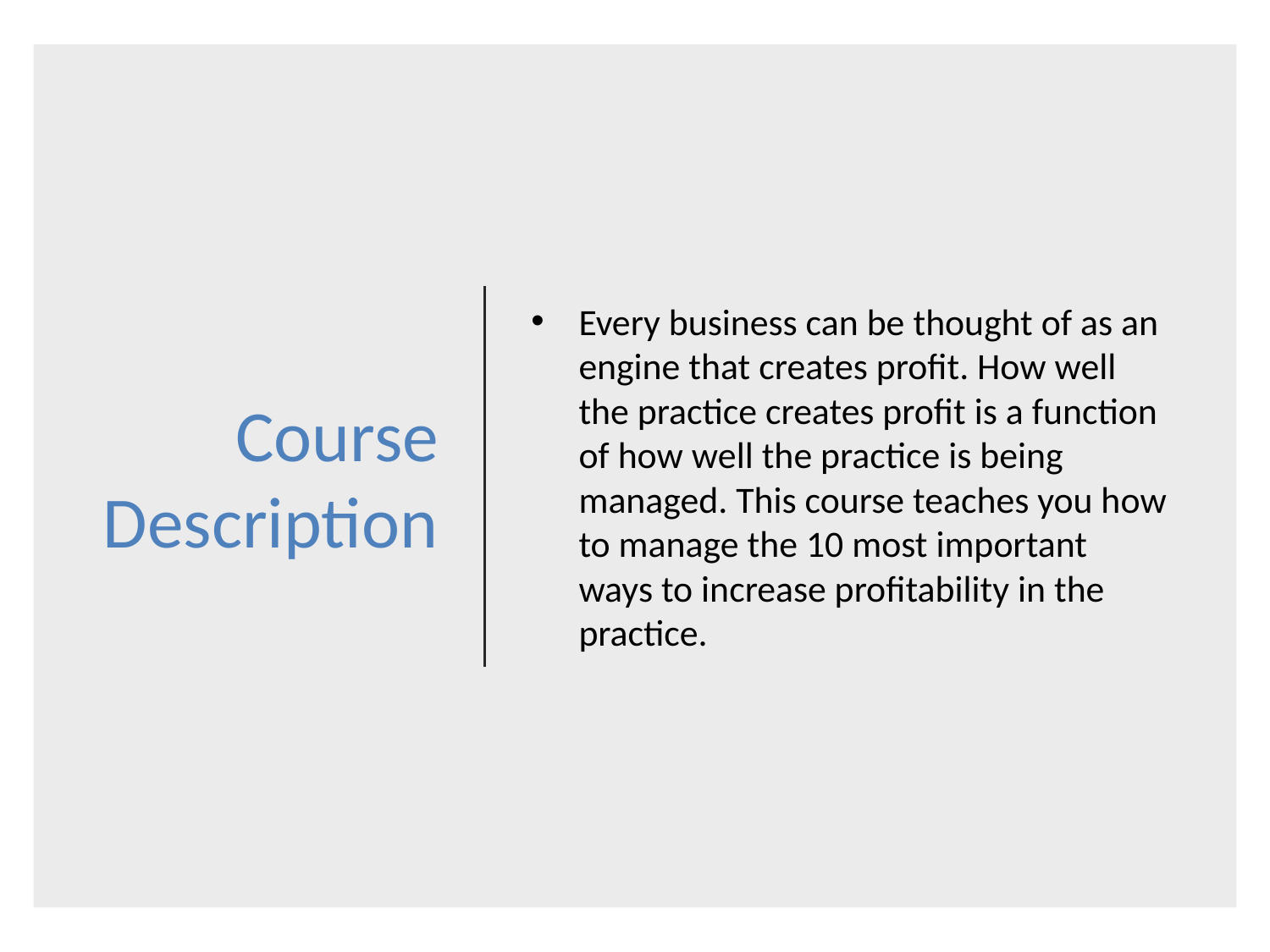

# Course Description
Every business can be thought of as an engine that creates profit. How well the practice creates profit is a function of how well the practice is being managed. This course teaches you how to manage the 10 most important ways to increase profitability in the practice.